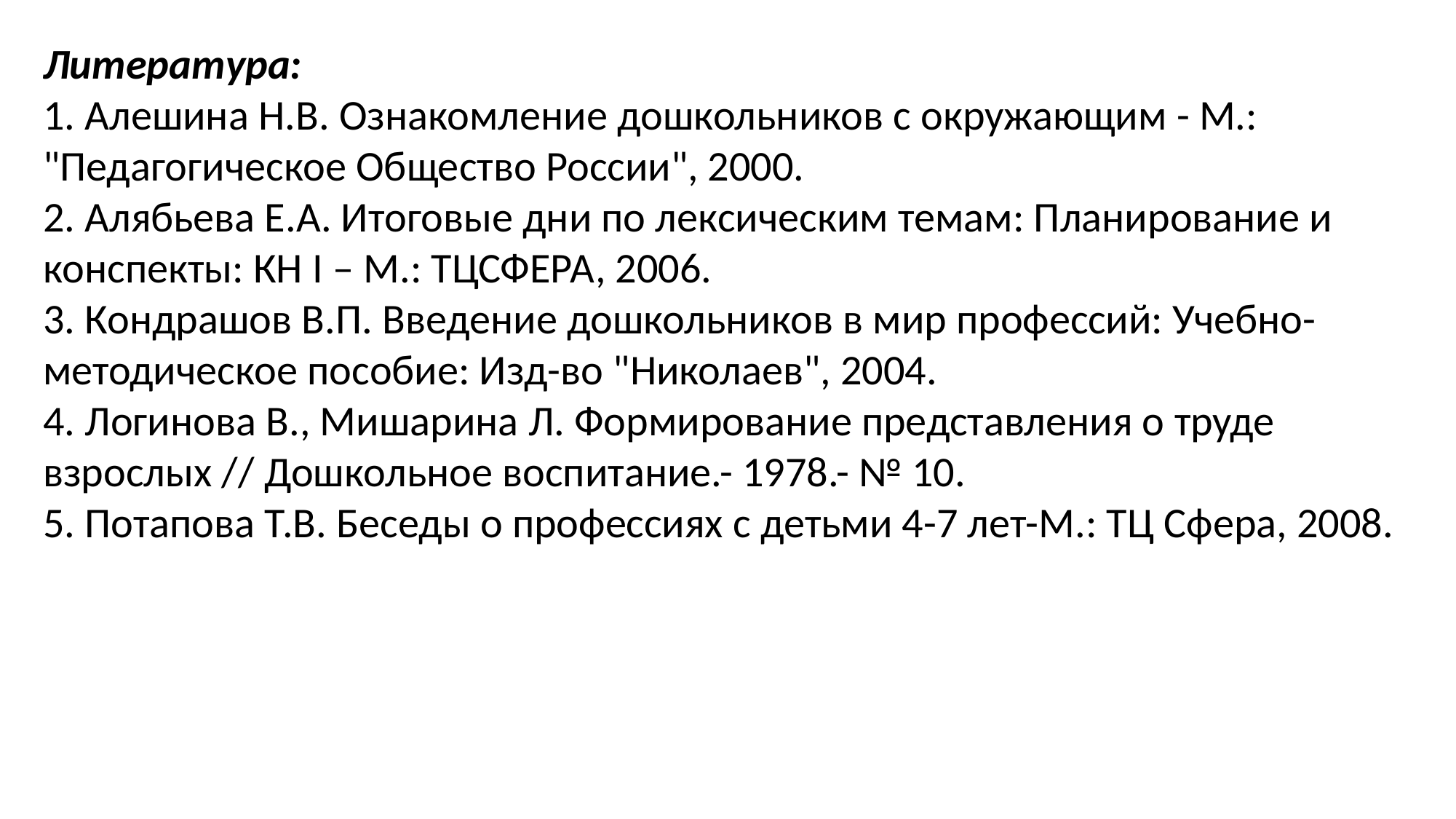

Литература:
1. Алешина Н.В. Ознакомление дошкольников с окружающим - М.: "Педагогическое Общество России", 2000.
2. Алябьева Е.А. Итоговые дни по лексическим темам: Планирование и конспекты: КН I – М.: ТЦСФЕРА, 2006.
3. Кондрашов В.П. Введение дошкольников в мир профессий: Учебно-методическое пособие: Изд-во "Николаев", 2004.
4. Логинова В., Мишарина Л. Формирование представления о труде взрослых // Дошкольное воспитание.- 1978.- № 10.
5. Потапова Т.В. Беседы о профессиях с детьми 4-7 лет-М.: ТЦ Сфера, 2008.